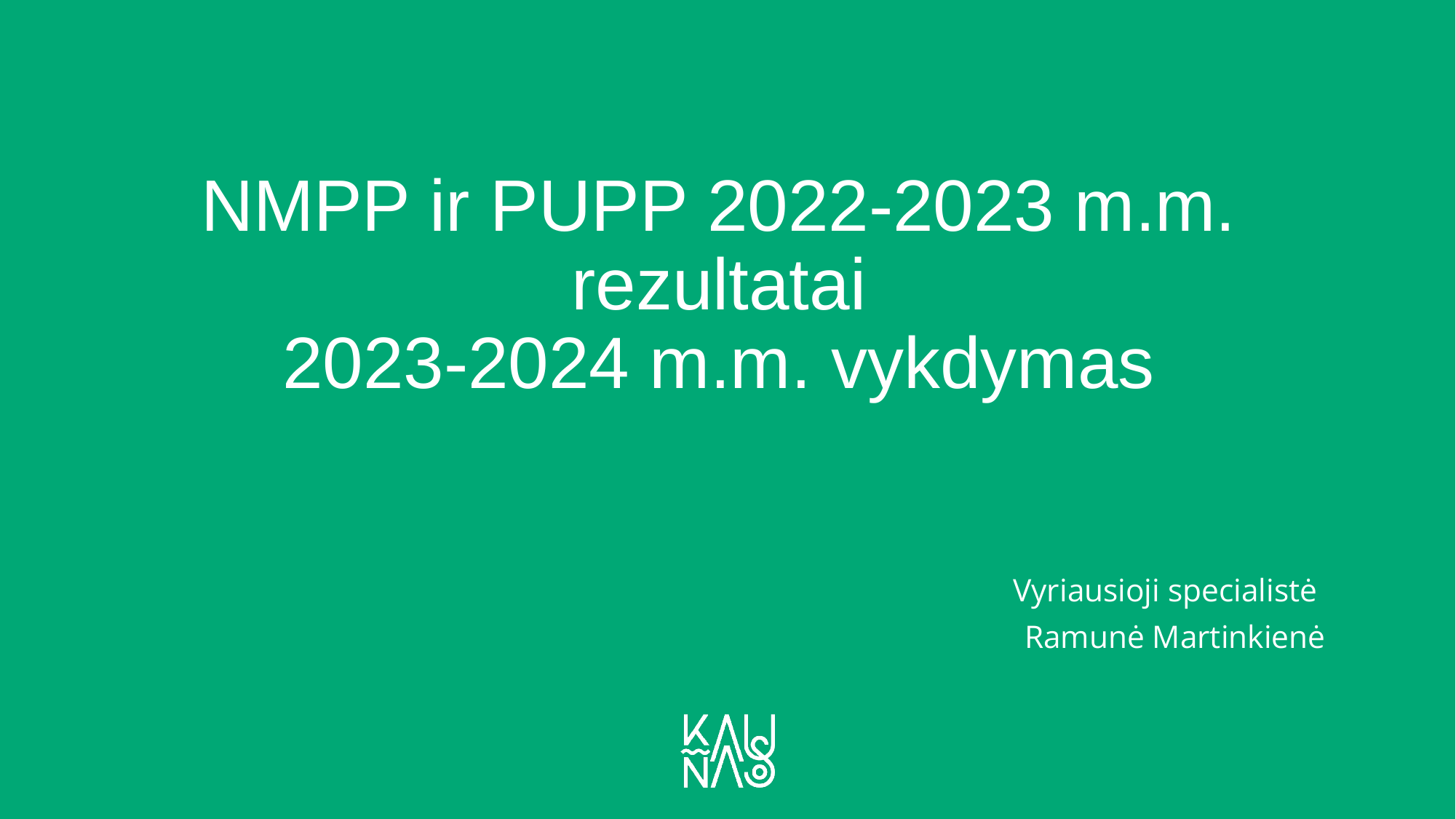

# NMPP ir PUPP 2022-2023 m.m. rezultatai 2023-2024 m.m. vykdymas

Vyriausioji specialistė
Ramunė Martinkienė